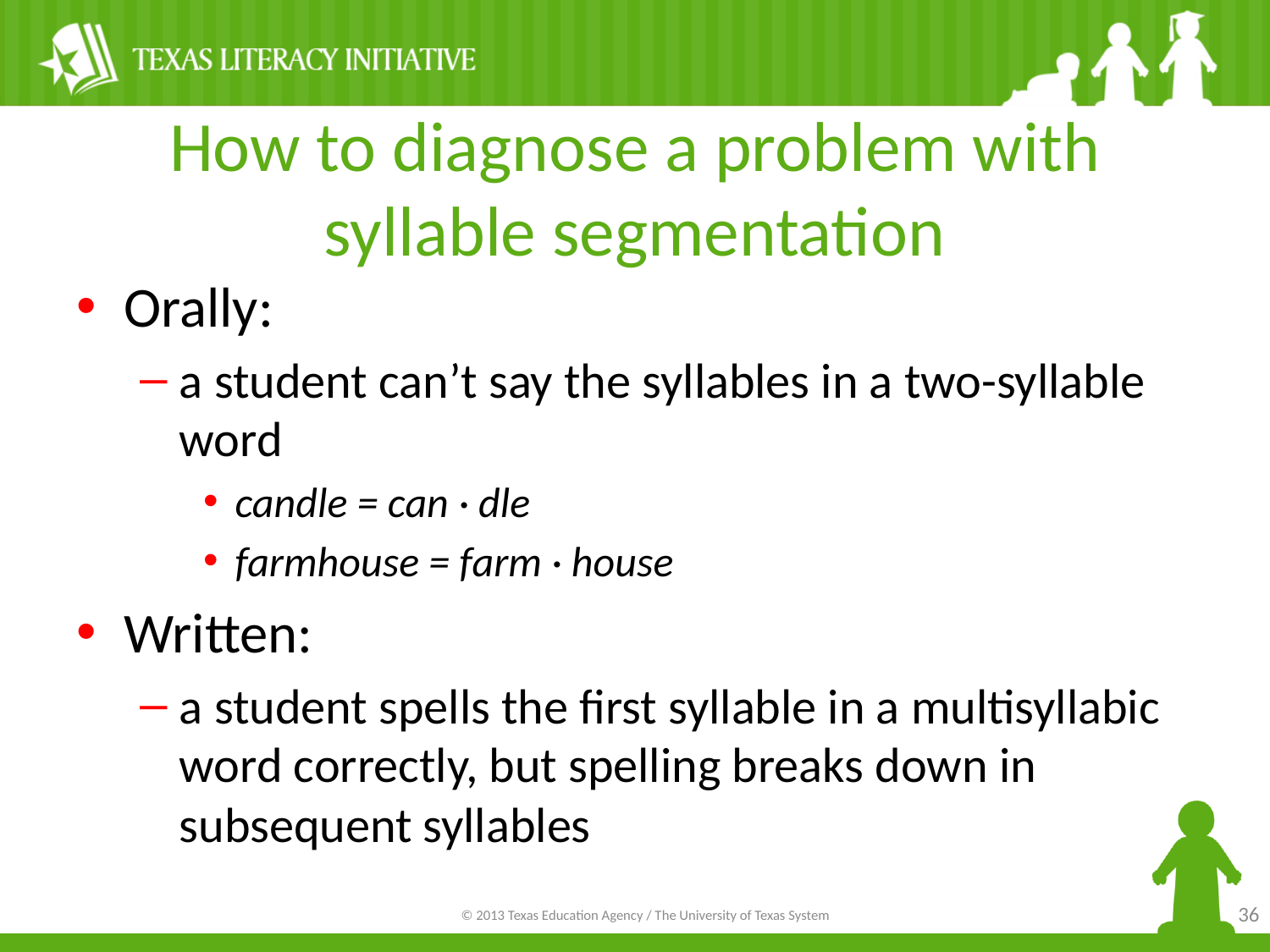

# How to diagnose a problem with syllable segmentation
Orally:
a student can’t say the syllables in a two-syllable word
candle = can · dle
farmhouse = farm · house
Written:
a student spells the first syllable in a multisyllabic word correctly, but spelling breaks down in subsequent syllables
36